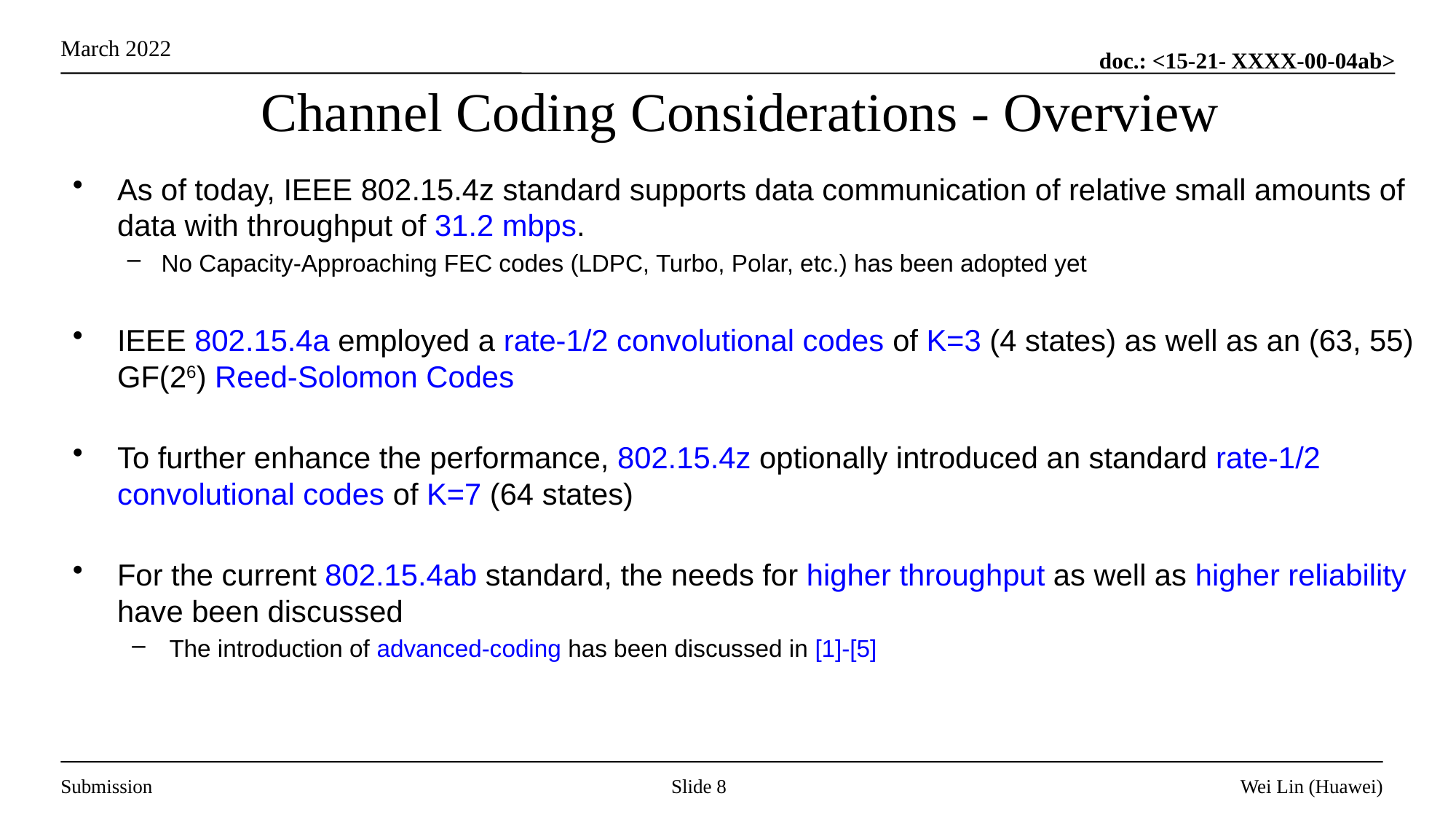

# Channel Coding Considerations - Overview
As of today, IEEE 802.15.4z standard supports data communication of relative small amounts of data with throughput of 31.2 mbps.
No Capacity-Approaching FEC codes (LDPC, Turbo, Polar, etc.) has been adopted yet

IEEE 802.15.4a employed a rate-1/2 convolutional codes of K=3 (4 states) as well as an (63, 55) GF(26) Reed-Solomon Codes

To further enhance the performance, 802.15.4z optionally introduced an standard rate-1/2 convolutional codes of K=7 (64 states)

For the current 802.15.4ab standard, the needs for higher throughput as well as higher reliability have been discussed
The introduction of advanced-coding has been discussed in [1]-[5]